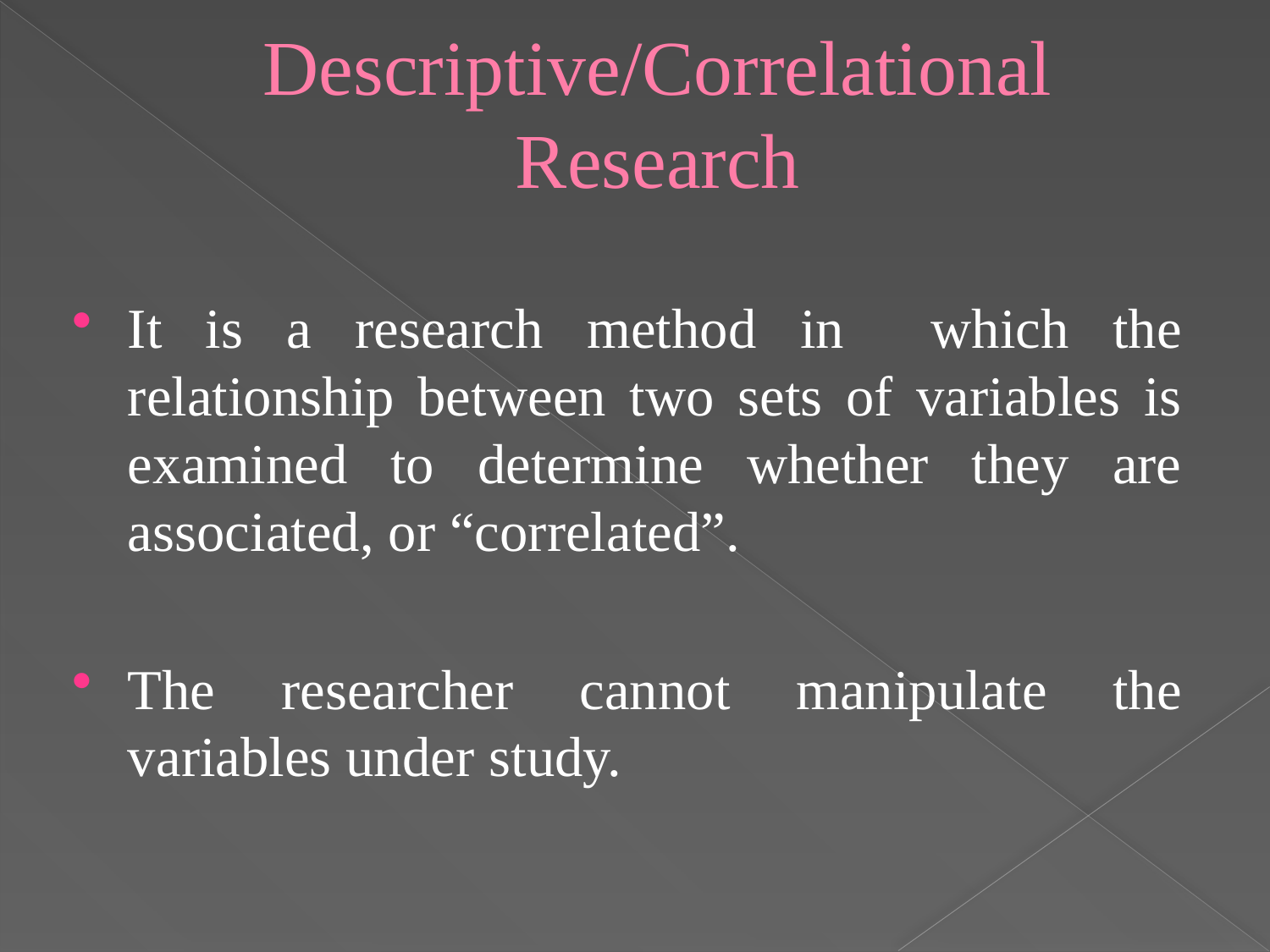

# Descriptive/Correlational Research
It is a research method in  which the relationship between two sets of variables is examined to determine whether they are associated, or “correlated”.

The researcher cannot manipulate the variables under study.